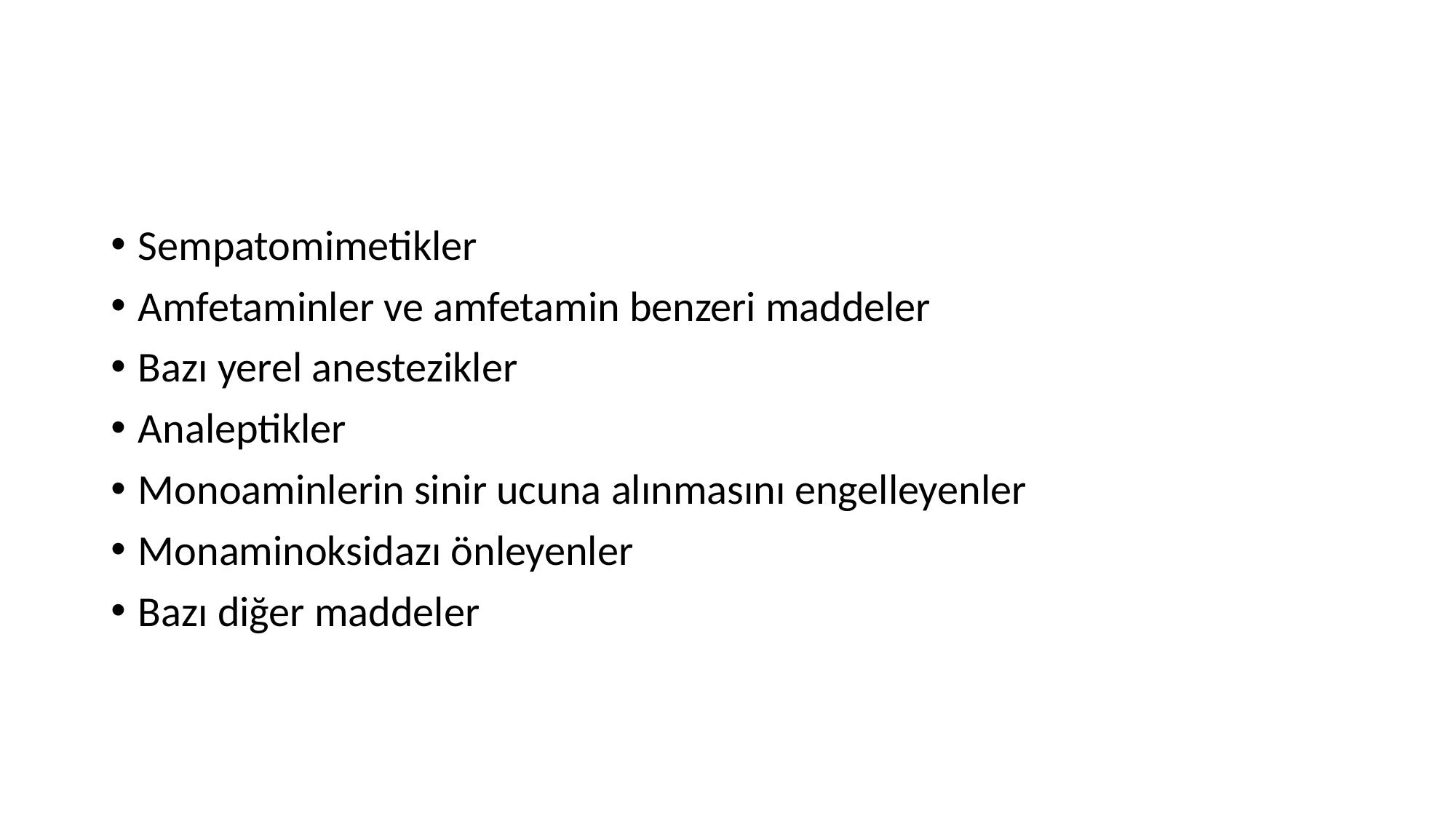

#
Sempatomimetikler
Amfetaminler ve amfetamin benzeri maddeler
Bazı yerel anestezikler
Analeptikler
Monoaminlerin sinir ucuna alınmasını engelleyenler
Monaminoksidazı önleyenler
Bazı diğer maddeler